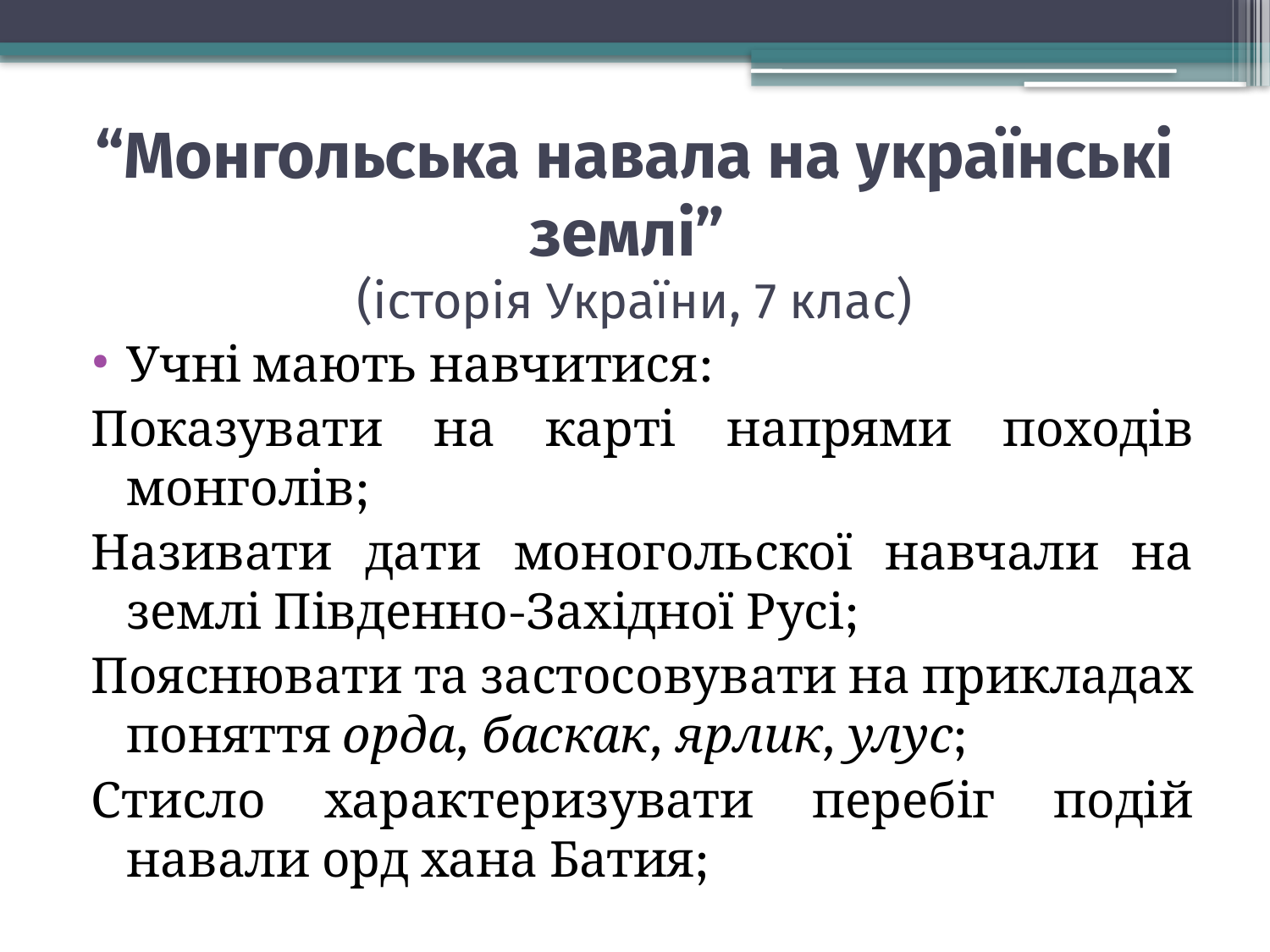

# “Монгольська навала на українські землі” (історія України, 7 клас)
Учні мають навчитися:
Показувати на карті напрями походів монголів;
Називати дати моногольскої навчали на землі Південно-Західної Русі;
Пояснювати та застосовувати на прикладах поняття орда, баскак, ярлик, улус;
Стисло характеризувати перебіг подій навали орд хана Батия;